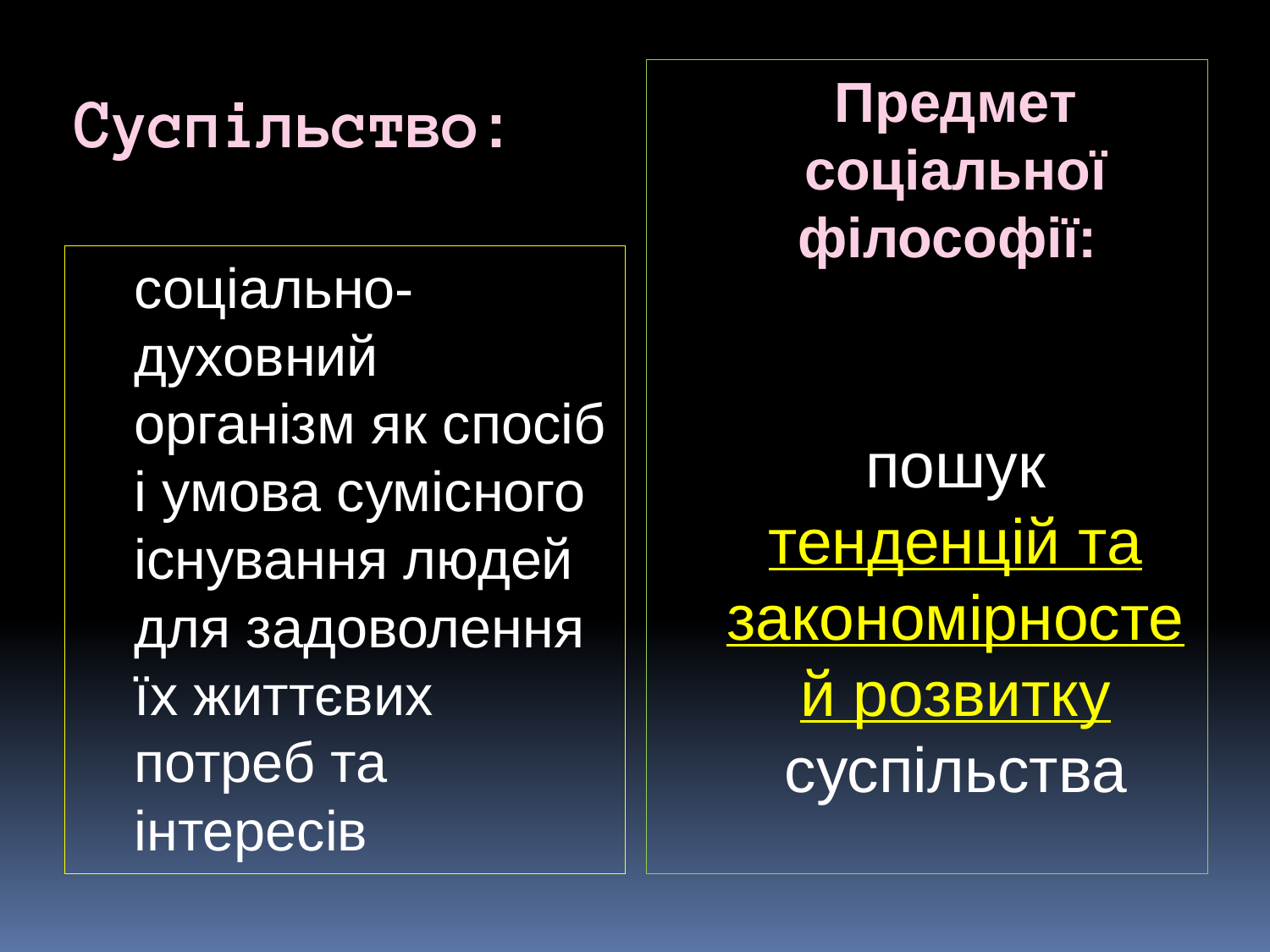

Предмет соціальної філософії:

	пошук тенденцій та закономірностей розвитку суспільства
# Суспільство:
	соціально-духовний організм як спосіб і умова сумісного існування людей для задоволення їх життєвих потреб та інтересів